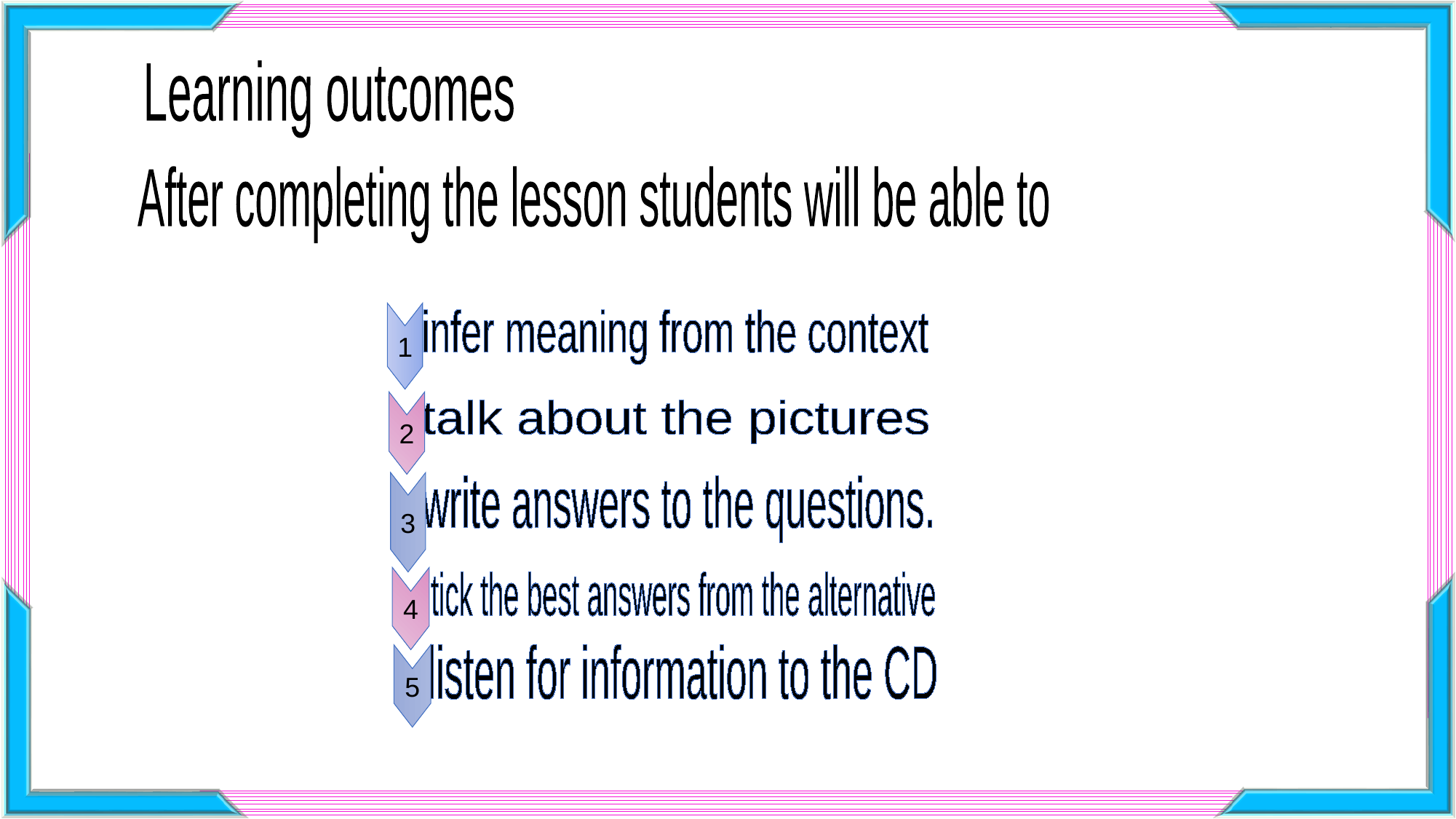

Learning outcomes
After completing the lesson students will be able to
 infer meaning from the context
1
 talk about the pictures
2
 write answers to the questions.
3
 tick the best answers from the alternative
4
 listen for information to the CD
5